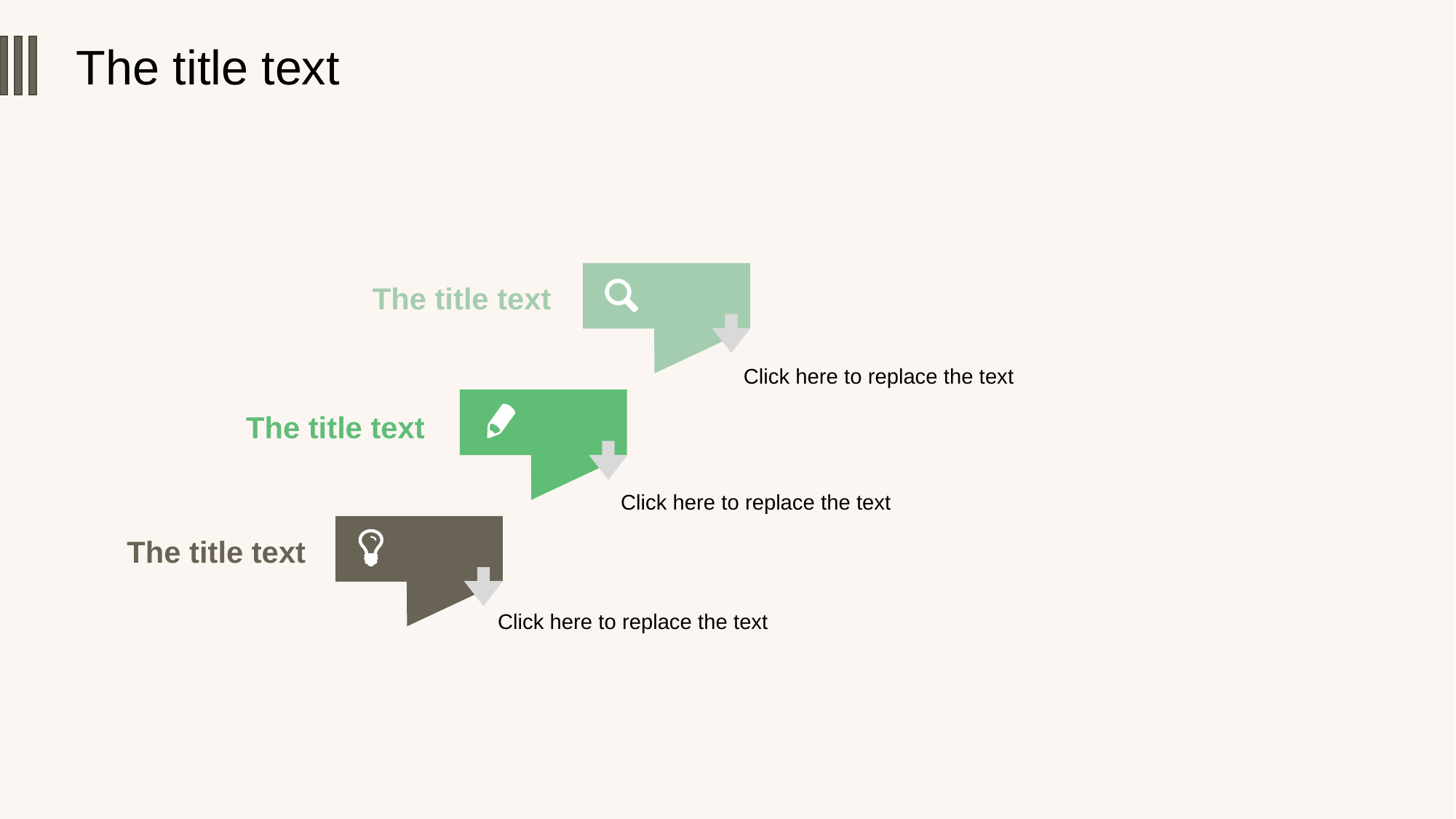

The title text

The title text
Click here to replace the text

The title text
Click here to replace the text

The title text
Click here to replace the text